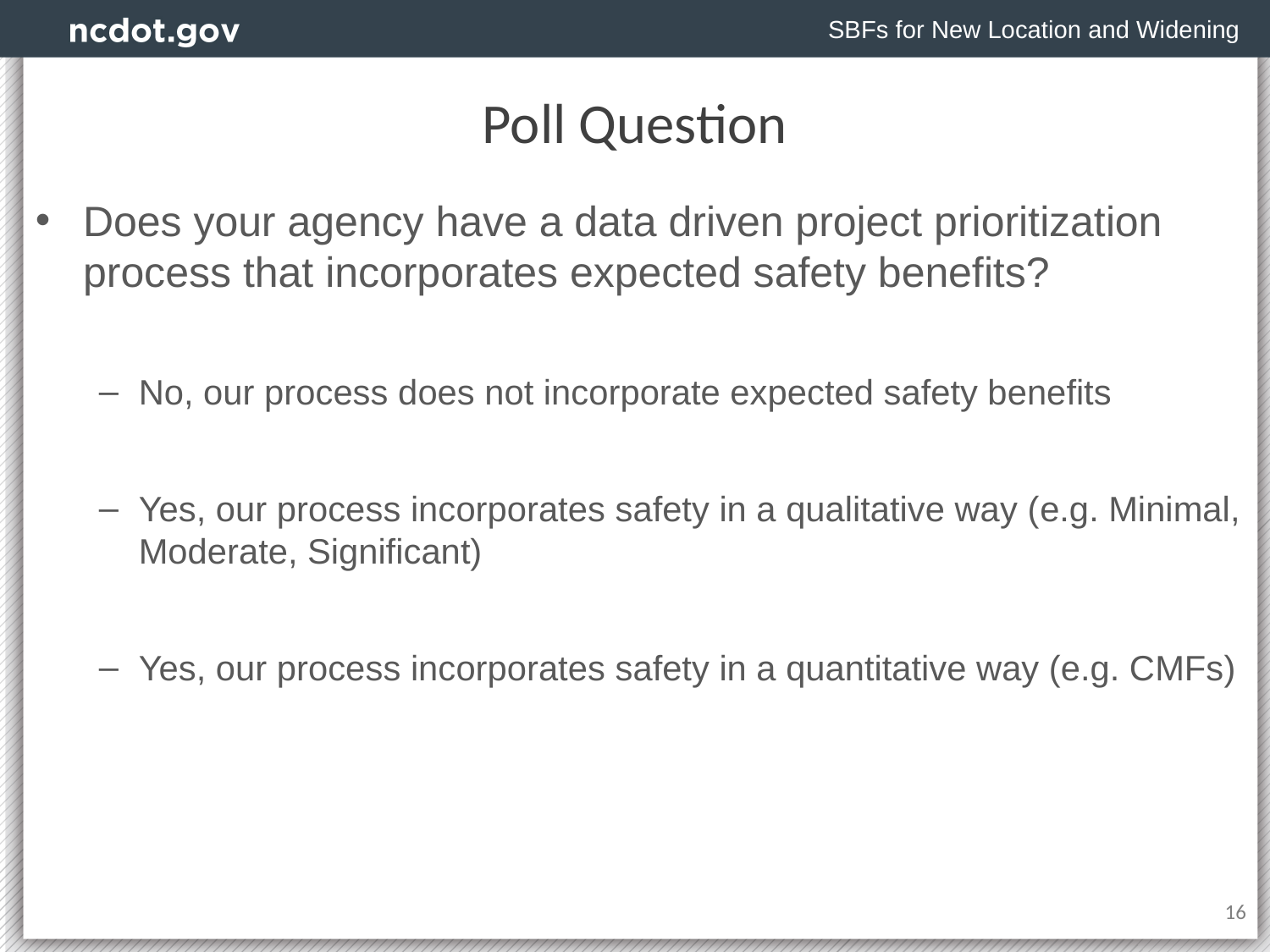

SBFs for New Location and Widening
Poll Question

Does your agency have a data driven project prioritization process that incorporates expected safety benefits?

No, our process does not incorporate expected safety benefits

Yes, our process incorporates safety in a qualitative way (e.g. Minimal, Moderate, Significant)

Yes, our process incorporates safety in a quantitative way (e.g. CMFs)
16